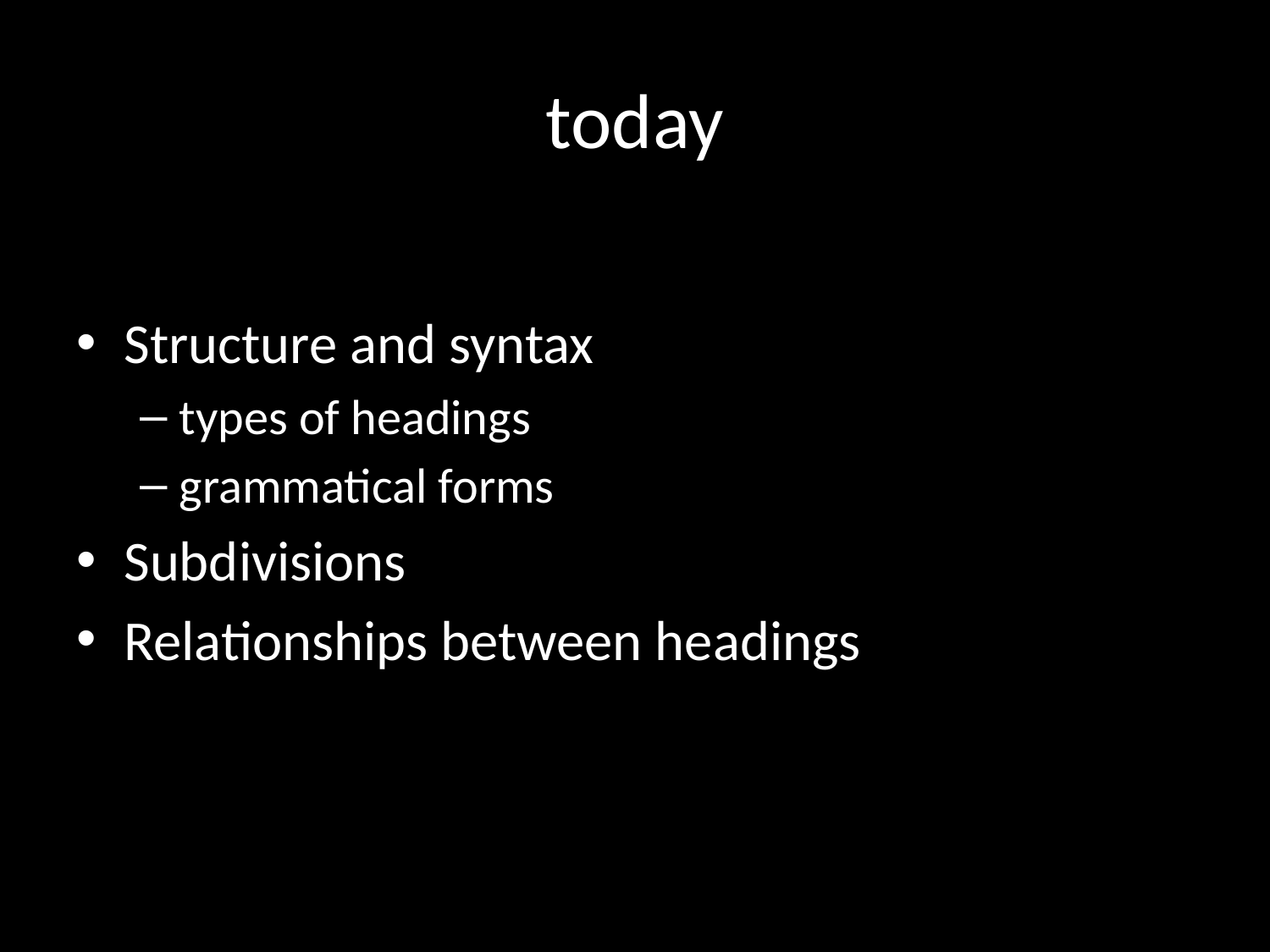

# today

Structure and syntax
types of headings
grammatical forms
Subdivisions
Relationships between headings